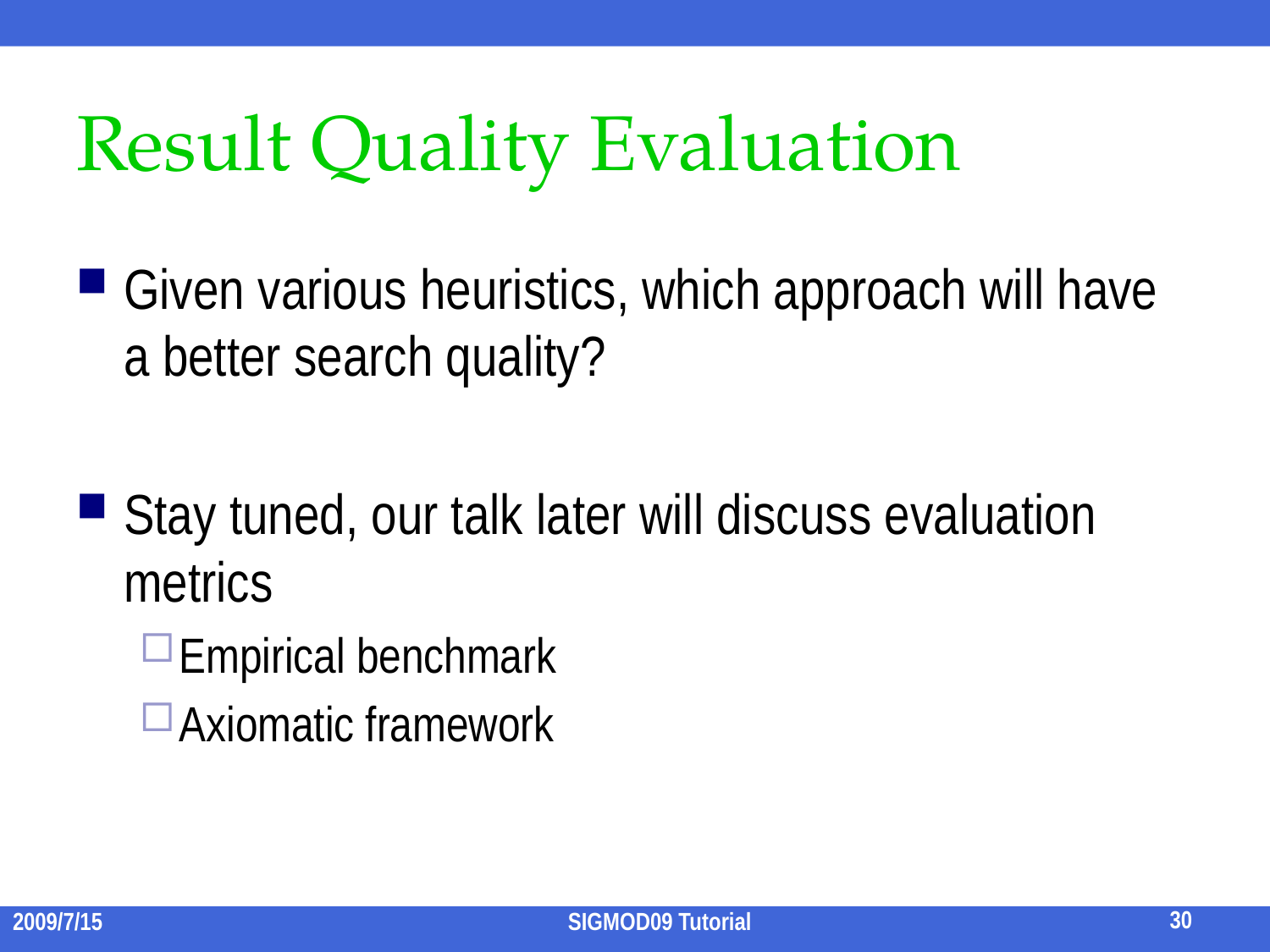

# Result Quality Evaluation
Given various heuristics, which approach will have a better search quality?

Stay tuned, our talk later will discuss evaluation metrics
Empirical benchmark
Axiomatic framework
30
2009/7/15
SIGMOD09 Tutorial